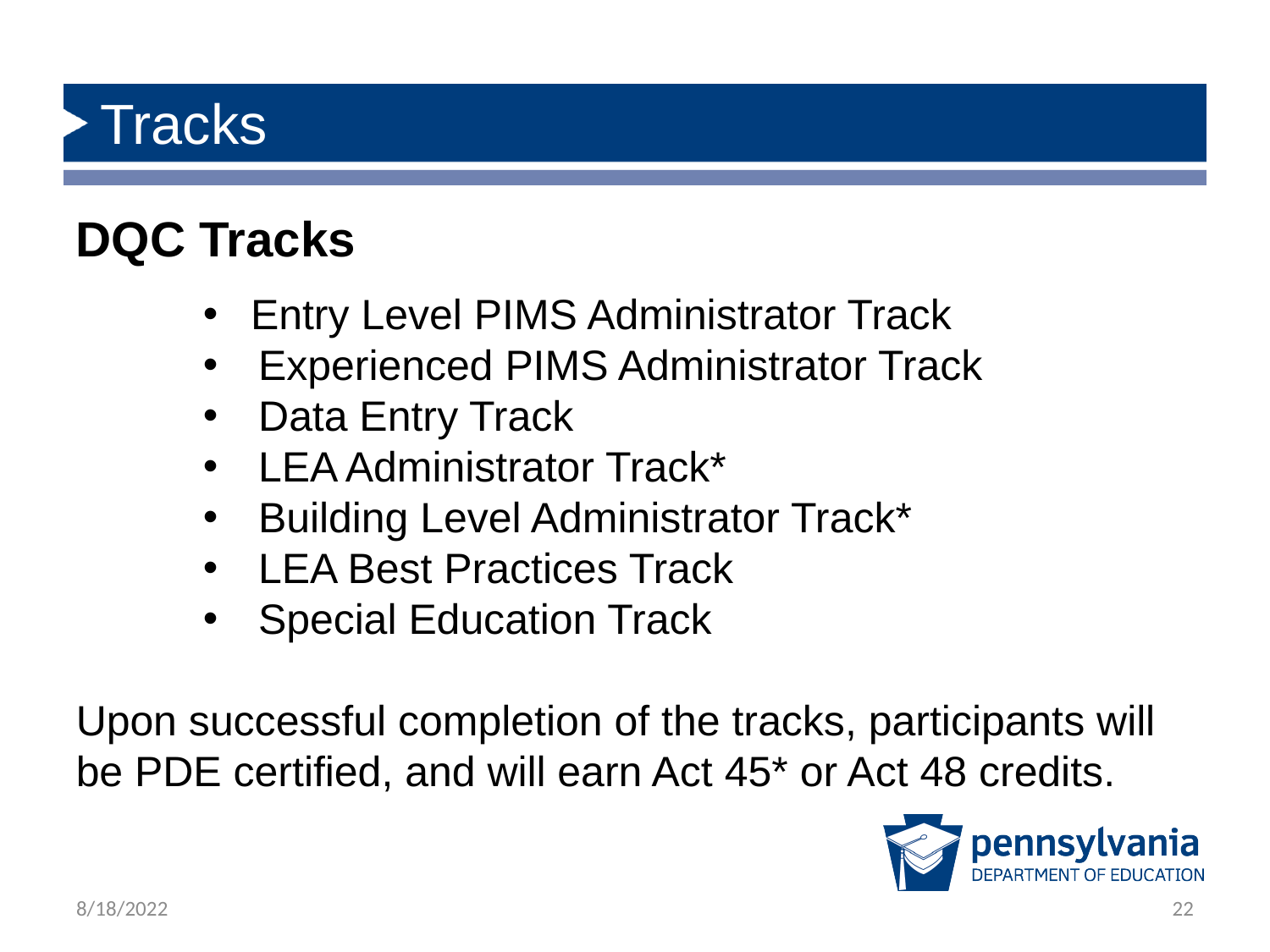

Tracks
DQC Tracks

Entry Level PIMS Administrator Track
  Experienced PIMS Administrator Track
  Data Entry Track
  LEA Administrator Track*
  Building Level Administrator Track*
  LEA Best Practices Track
  Special Education Track

Upon successful completion of the tracks, participants will be PDE certified, and will earn Act 45* or Act 48 credits.
8/18/2022
22